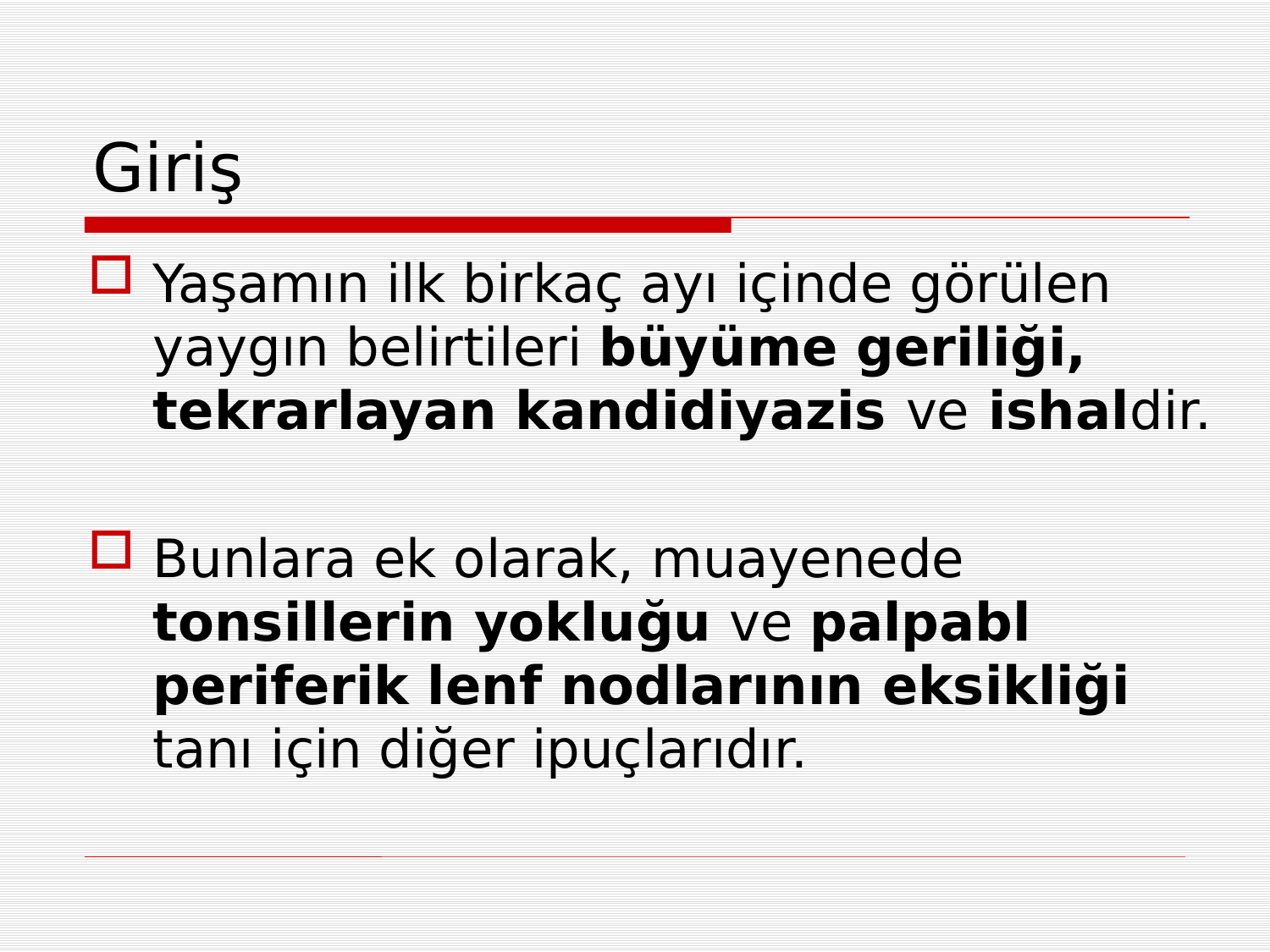

# Giriş
Yaşamın ilk birkaç ayı içinde görülen yaygın belirtileri büyüme geriliği, tekrarlayan kandidiyazis ve ishaldir.

Bunlara ek olarak, muayenede tonsillerin yokluğu ve palpabl periferik lenf nodlarının eksikliği tanı için diğer ipuçlarıdır.